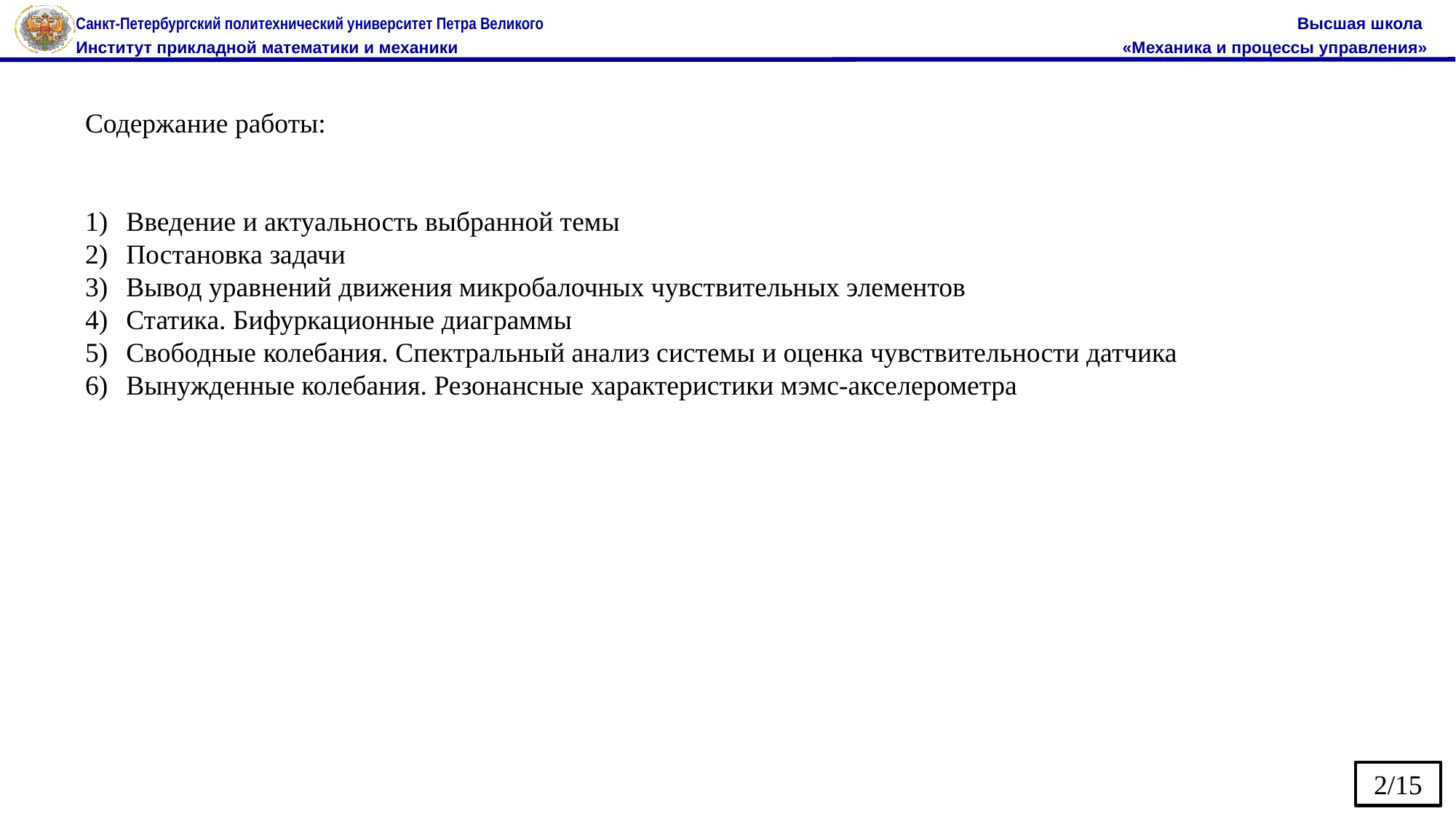

Содержание работы:

Введение и актуальность выбранной темы
Постановка задачи
Вывод уравнений движения микробалочных чувствительных элементов
Статика. Бифуркационные диаграммы
Свободные колебания. Спектральный анализ системы и оценка чувствительности датчика
Вынужденные колебания. Резонансные характеристики мэмс-акселерометра
2/15